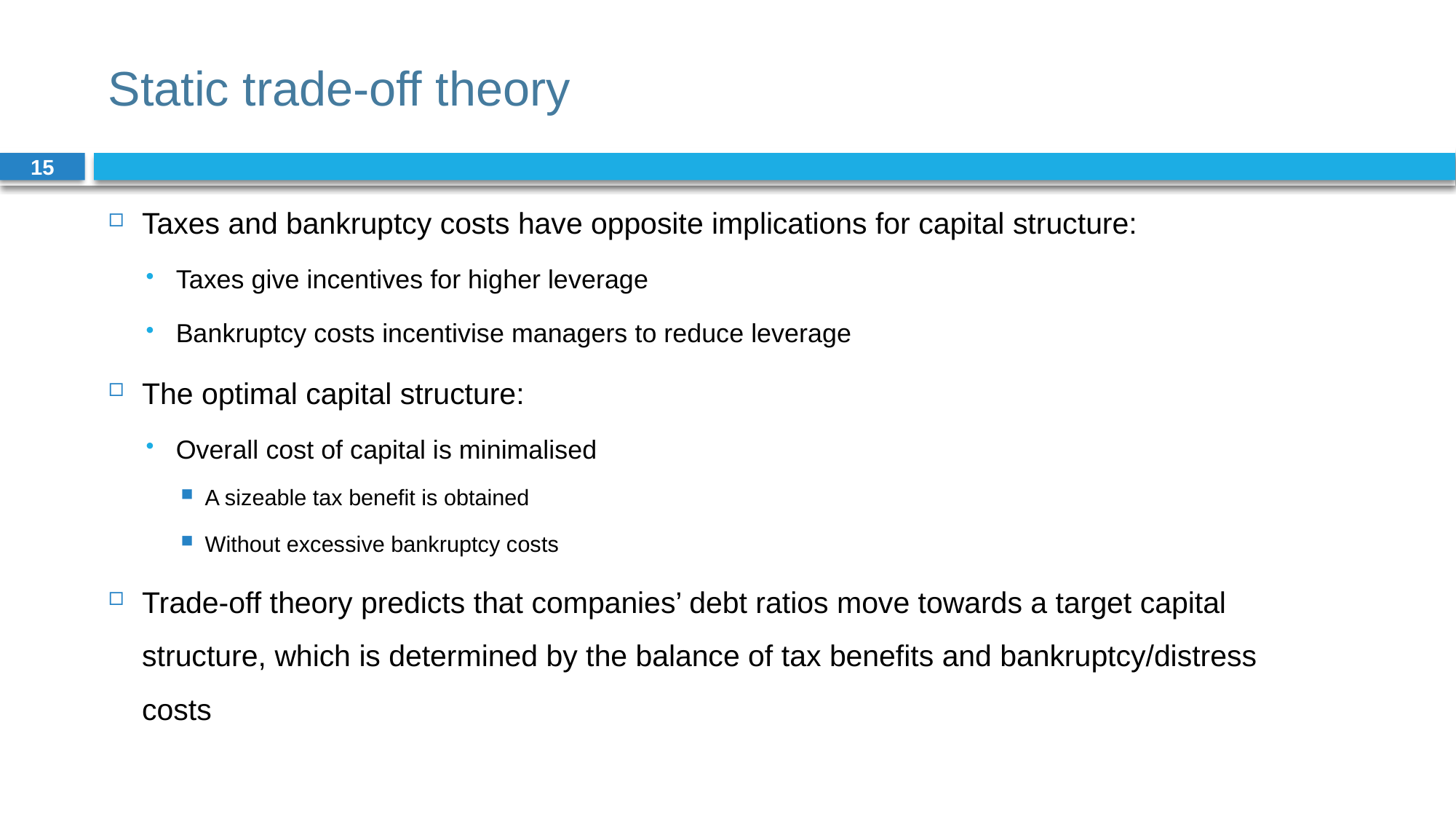

# Static trade-off theory
15
Taxes and bankruptcy costs have opposite implications for capital structure:
Taxes give incentives for higher leverage
Bankruptcy costs incentivise managers to reduce leverage
The optimal capital structure:
Overall cost of capital is minimalised
A sizeable tax benefit is obtained
Without excessive bankruptcy costs
Trade-off theory predicts that companies’ debt ratios move towards a target capital structure, which is determined by the balance of tax benefits and bankruptcy/distress costs